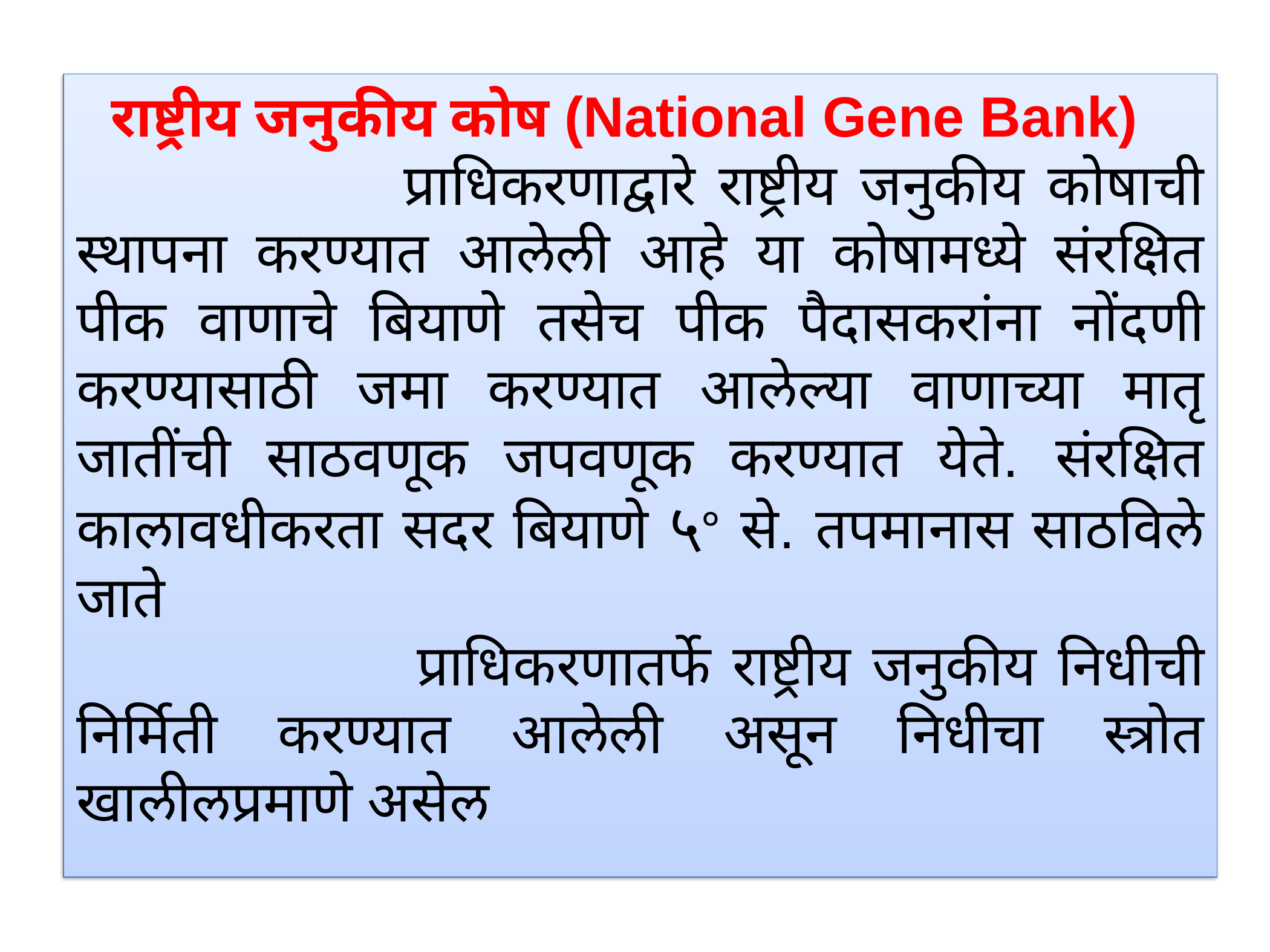

राष्ट्रीय जनुकीय कोष (National Gene Bank)
              प्राधिकरणाद्वारे राष्ट्रीय जनुकीय कोषाची स्थापना करण्यात आलेली आहे या कोषामध्ये संरक्षित पीक वाणाचे बियाणे तसेच पीक पैदासकरांना नोंदणी करण्यासाठी जमा करण्यात आलेल्या वाणाच्या मातृ जातींची साठवणूक जपवणूक करण्यात येते. संरक्षित कालावधीकरता सदर बियाणे ५० से. तपमानास साठविले जाते
                प्राधिकरणातर्फे राष्ट्रीय जनुकीय निधीची निर्मिती करण्यात आलेली असून निधीचा स्त्रोत खालीलप्रमाणे असेल